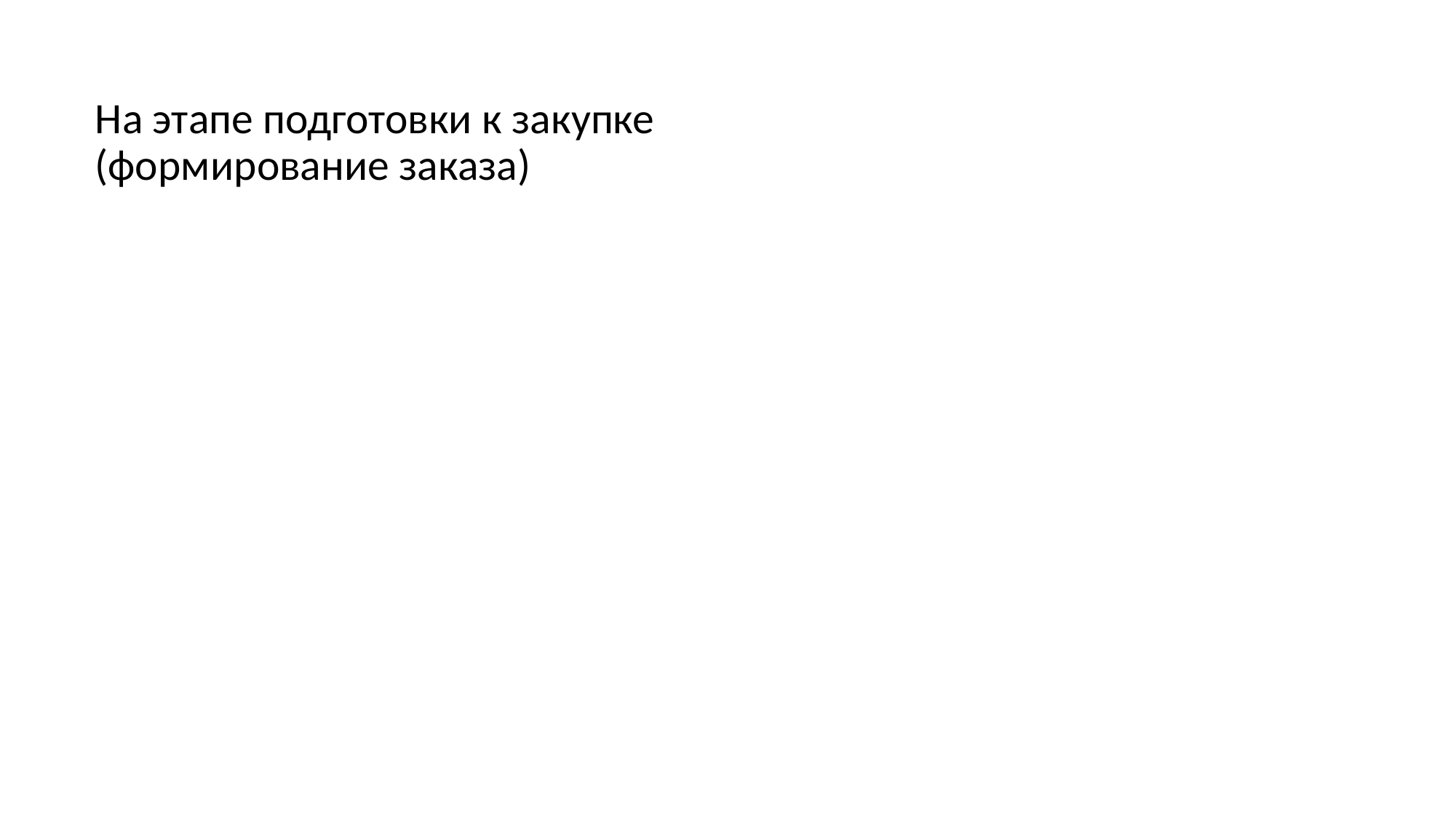

# На этапе подготовки к закупке (формирование заказа)